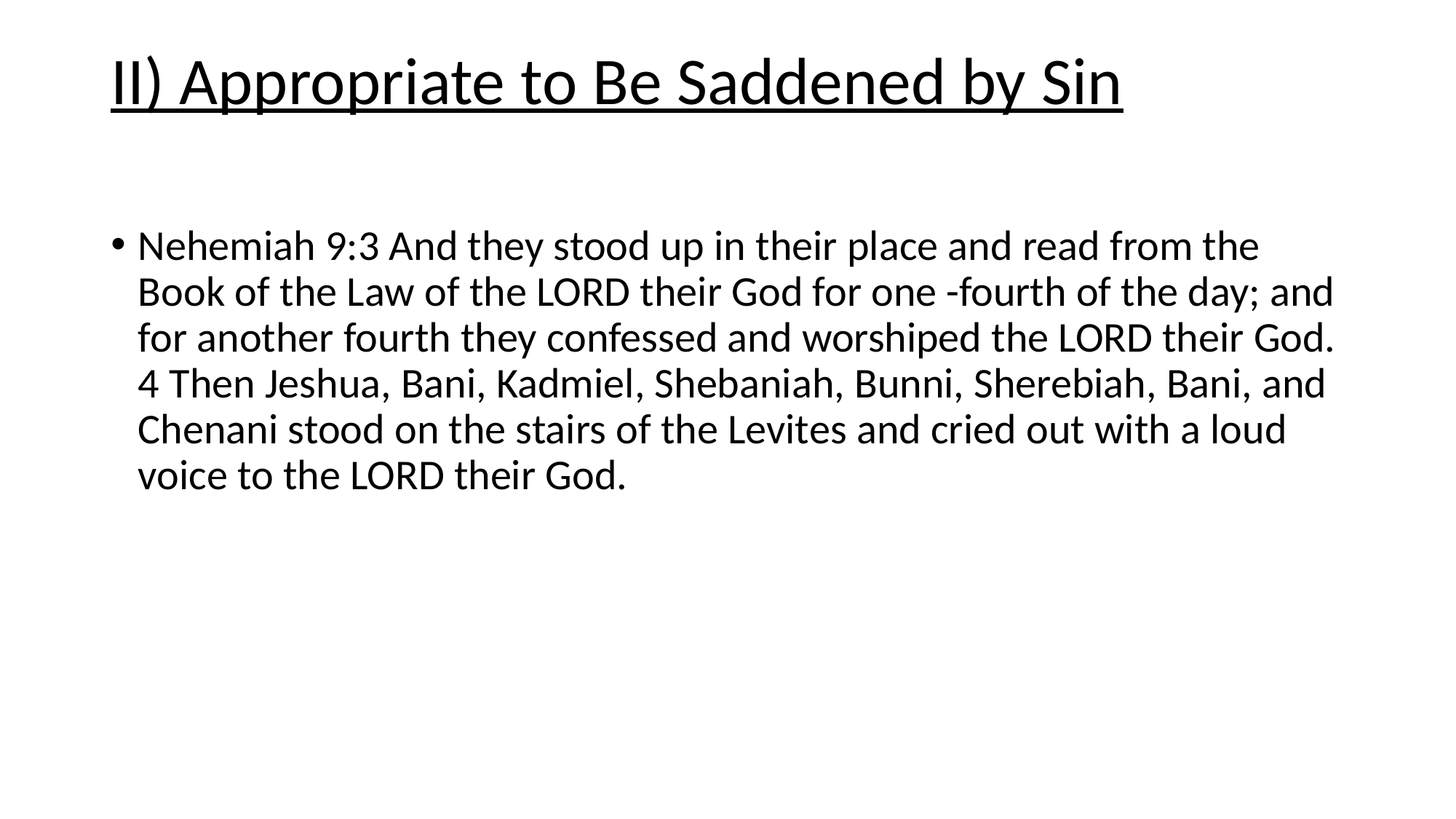

# II) Appropriate to Be Saddened by Sin
Nehemiah 9:3 And they stood up in their place and read from the Book of the Law of the LORD their God for one -fourth of the day; and for another fourth they confessed and worshiped the LORD their God. 4 Then Jeshua, Bani, Kadmiel, Shebaniah, Bunni, Sherebiah, Bani, and Chenani stood on the stairs of the Levites and cried out with a loud voice to the LORD their God.